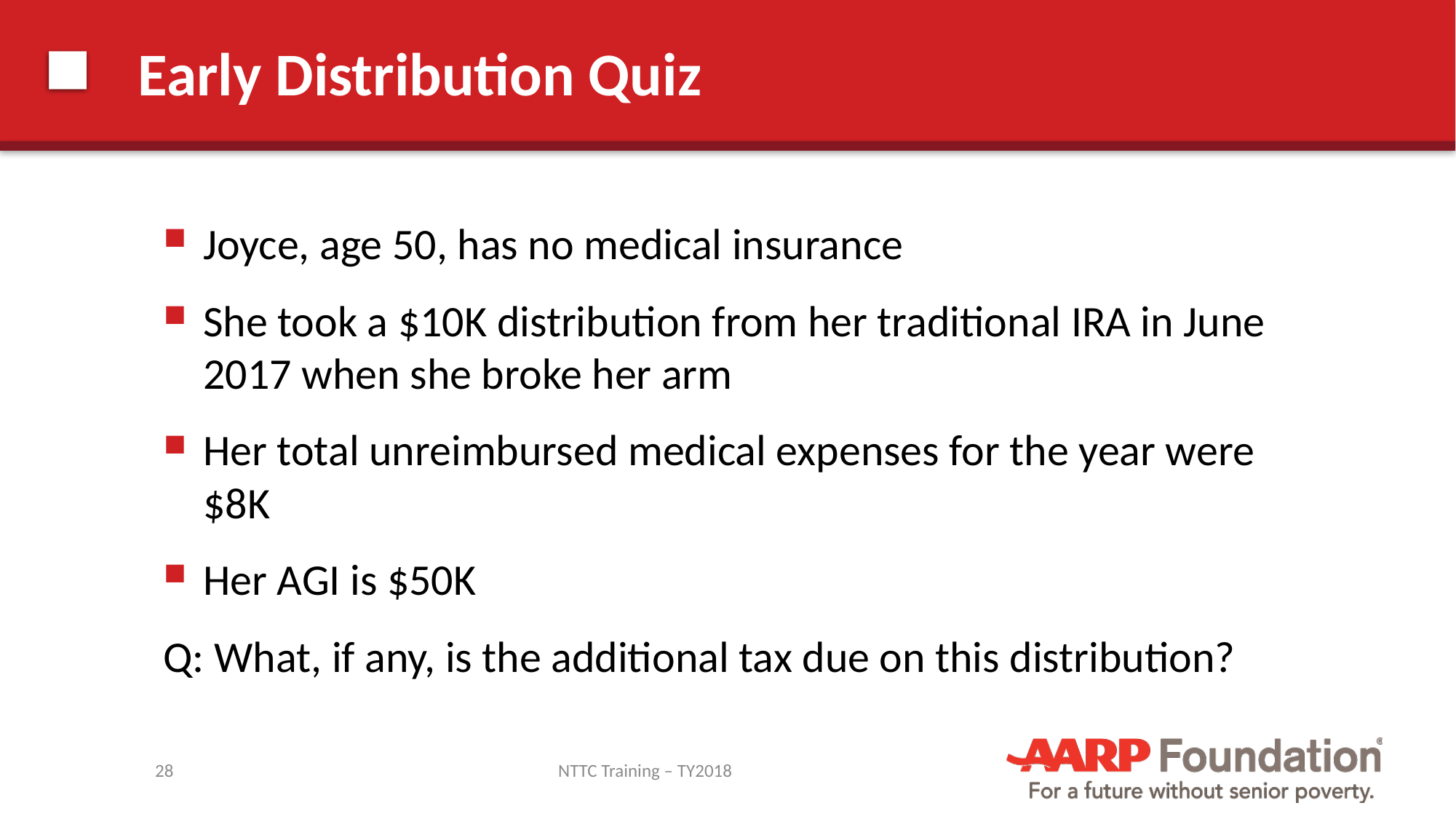

# Early Distribution Quiz
Joyce, age 50, has no medical insurance
She took a $10K distribution from her traditional IRA in June 2017 when she broke her arm
Her total unreimbursed medical expenses for the year were $8K
Her AGI is $50K
Q: What, if any, is the additional tax due on this distribution?
28
NTTC Training – TY2018